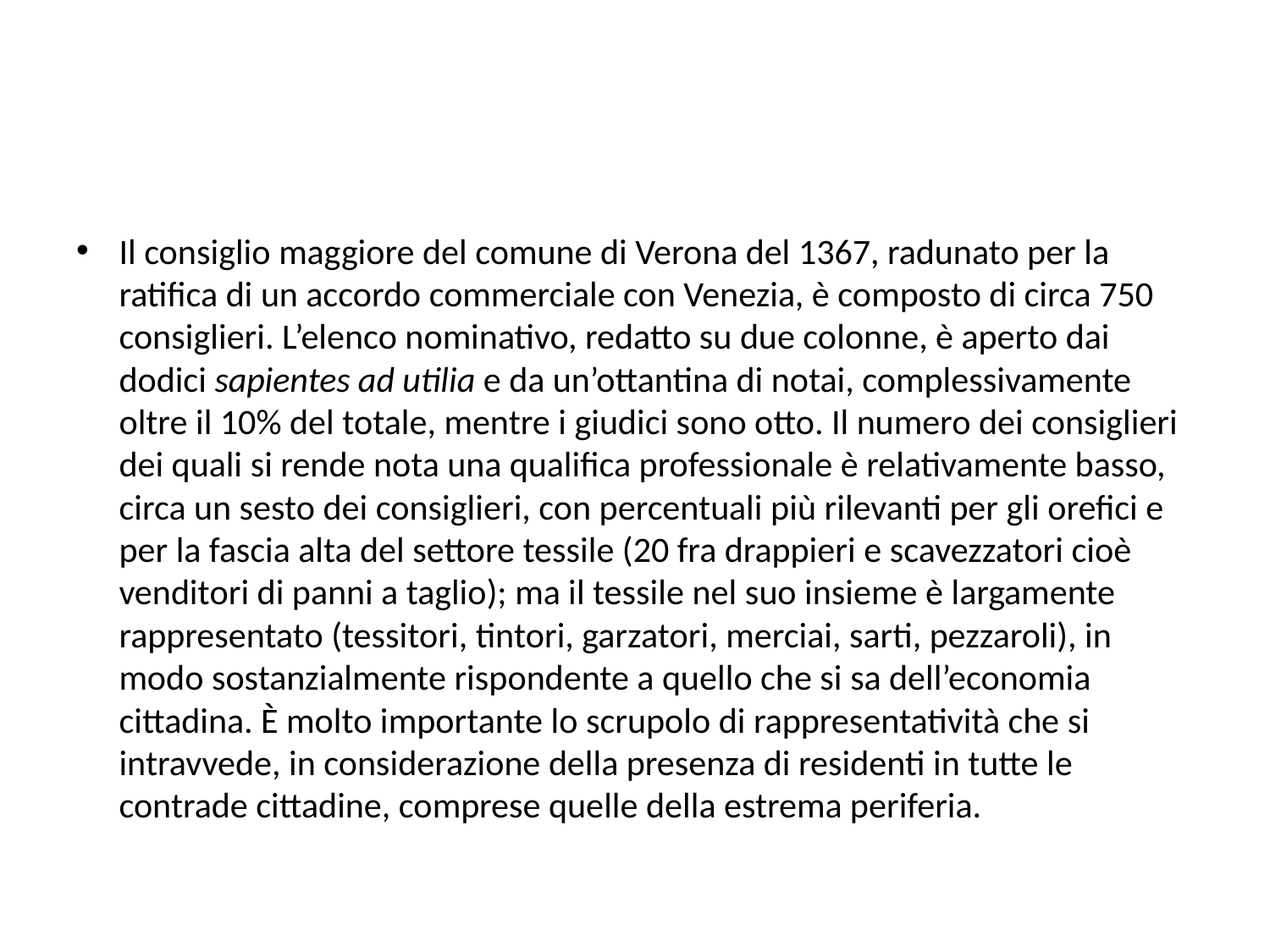

#
Il consiglio maggiore del comune di Verona del 1367, radunato per la ratifica di un accordo commerciale con Venezia, è composto di circa 750 consiglieri. L’elenco nominativo, redatto su due colonne, è aperto dai dodici sapientes ad utilia e da un’ottantina di notai, complessivamente oltre il 10% del totale, mentre i giudici sono otto. Il numero dei consiglieri dei quali si rende nota una qualifica professionale è relativamente basso, circa un sesto dei consiglieri, con percentuali più rilevanti per gli orefici e per la fascia alta del settore tessile (20 fra drappieri e scavezzatori cioè venditori di panni a taglio); ma il tessile nel suo insieme è largamente rappresentato (tessitori, tintori, garzatori, merciai, sarti, pezzaroli), in modo sostanzialmente rispondente a quello che si sa dell’economia cittadina. È molto importante lo scrupolo di rappresentatività che si intravvede, in considerazione della presenza di residenti in tutte le contrade cittadine, comprese quelle della estrema periferia.